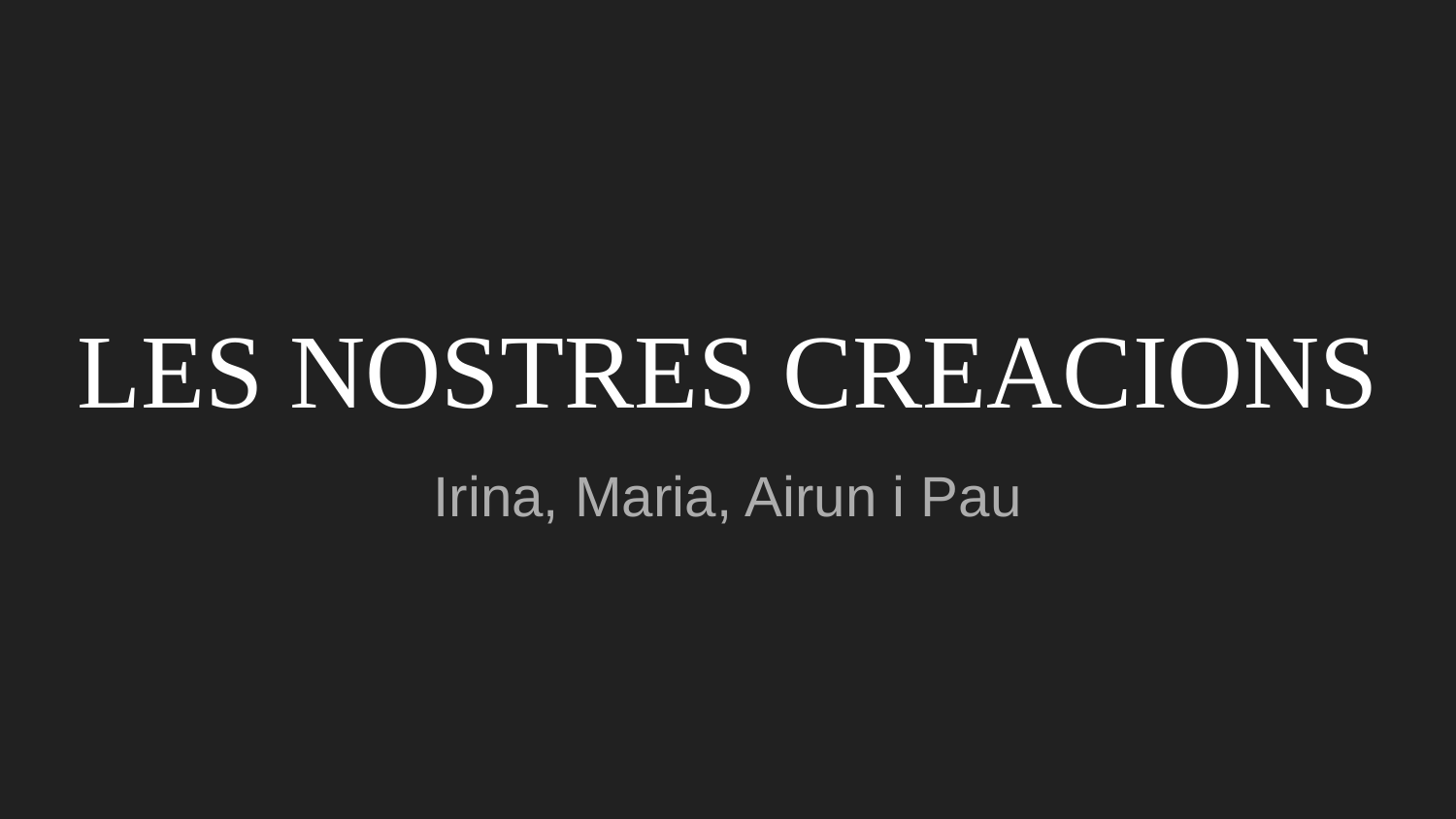

# LES NOSTRES CREACIONS
Irina, Maria, Airun i Pau